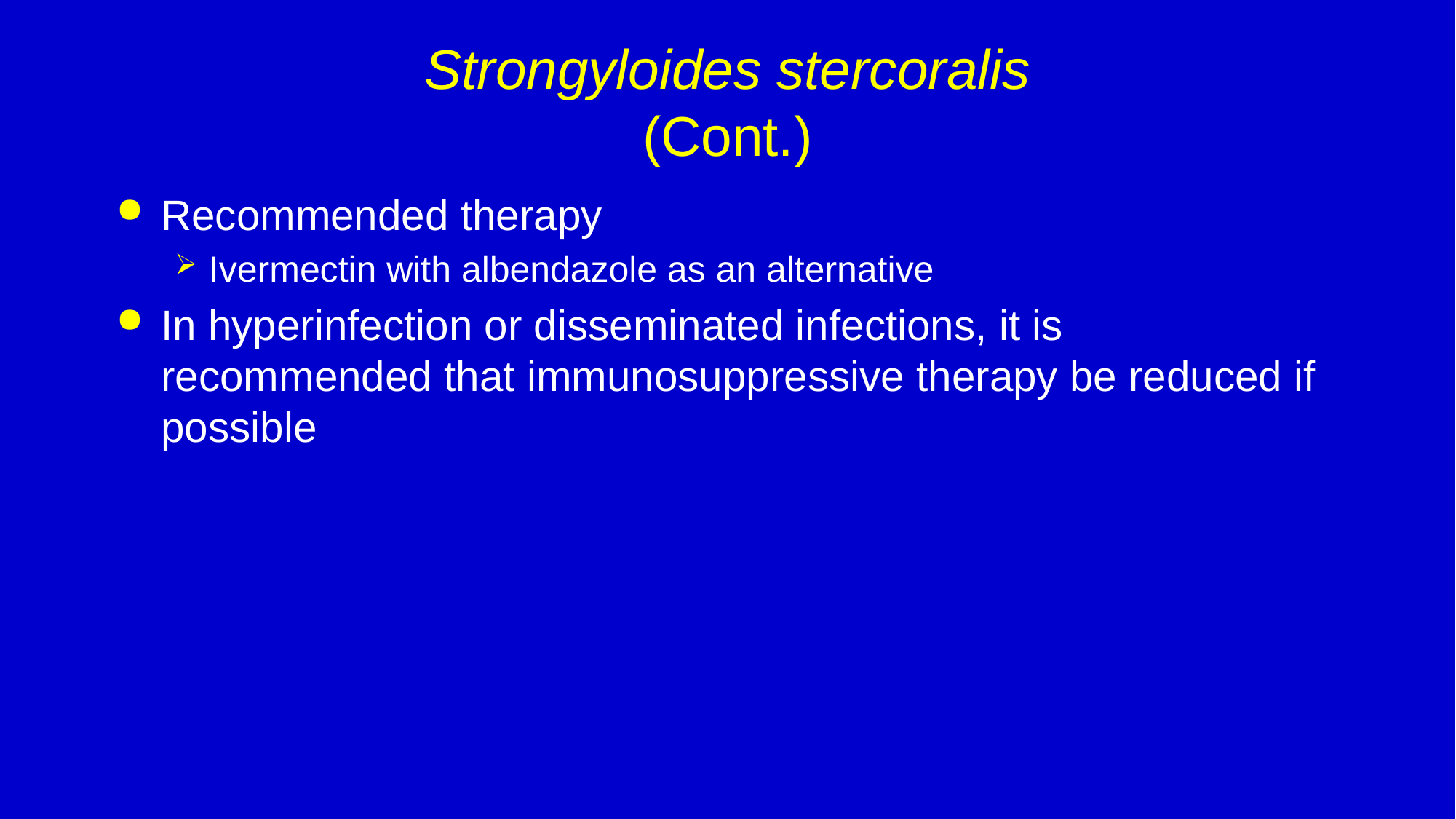

# Strongyloides stercoralis (Cont.)
Recommended therapy
Ivermectin with albendazole as an alternative
In hyperinfection or disseminated infections, it is recommended that immunosuppressive therapy be reduced if possible